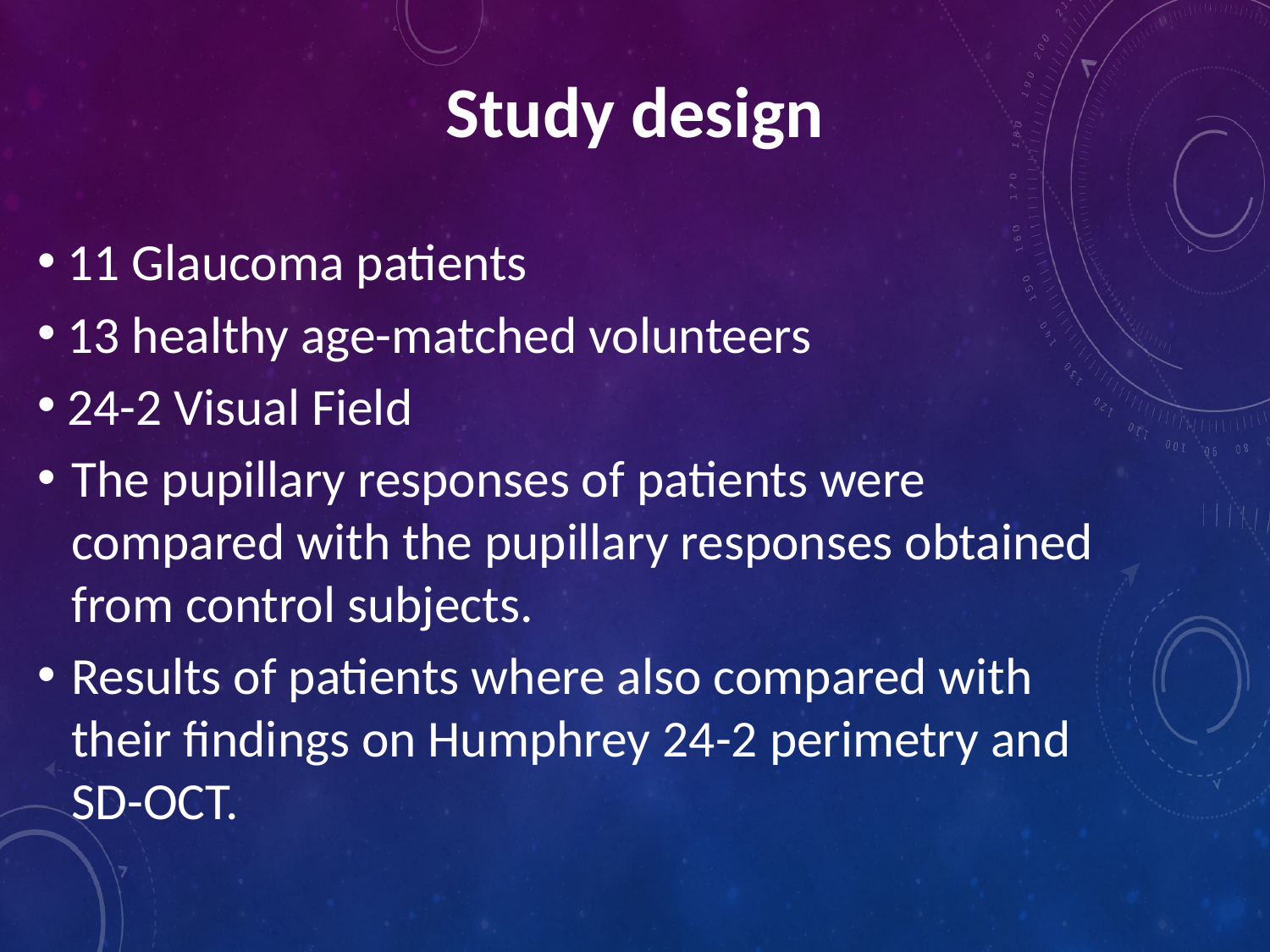

Study design
 11 Glaucoma patients
 13 healthy age-matched volunteers
 24-2 Visual Field
The pupillary responses of patients were compared with the pupillary responses obtained from control subjects.
Results of patients where also compared with their findings on Humphrey 24-2 perimetry and SD-OCT.